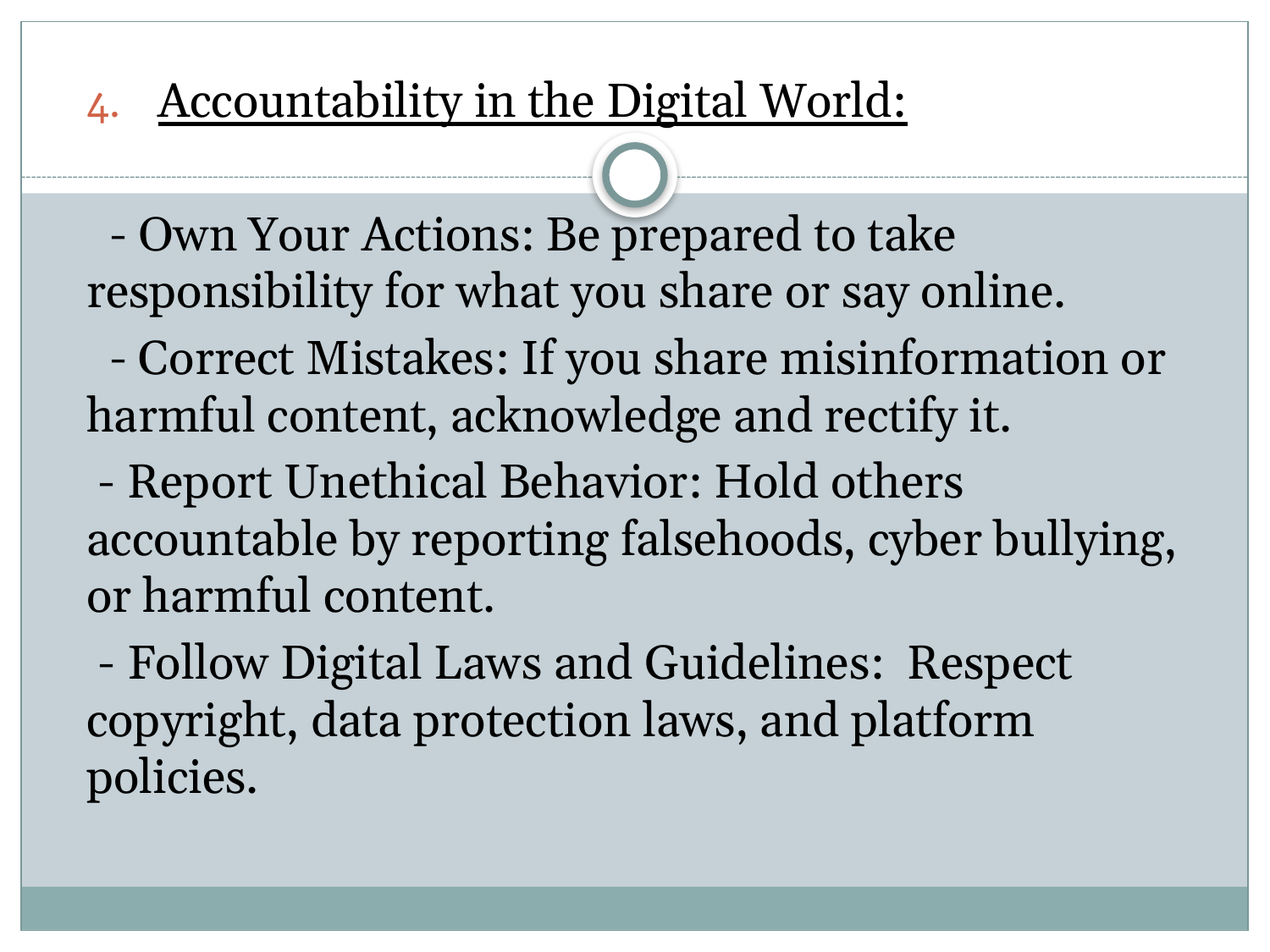

Accountability in the Digital World:

  - Own Your Actions: Be prepared to take responsibility for what you share or say online.
  - Correct Mistakes: If you share misinformation or harmful content, acknowledge and rectify it.
 - Report Unethical Behavior: Hold others accountable by reporting falsehoods, cyber bullying, or harmful content.
 - Follow Digital Laws and Guidelines:  Respect copyright, data protection laws, and platform policies.